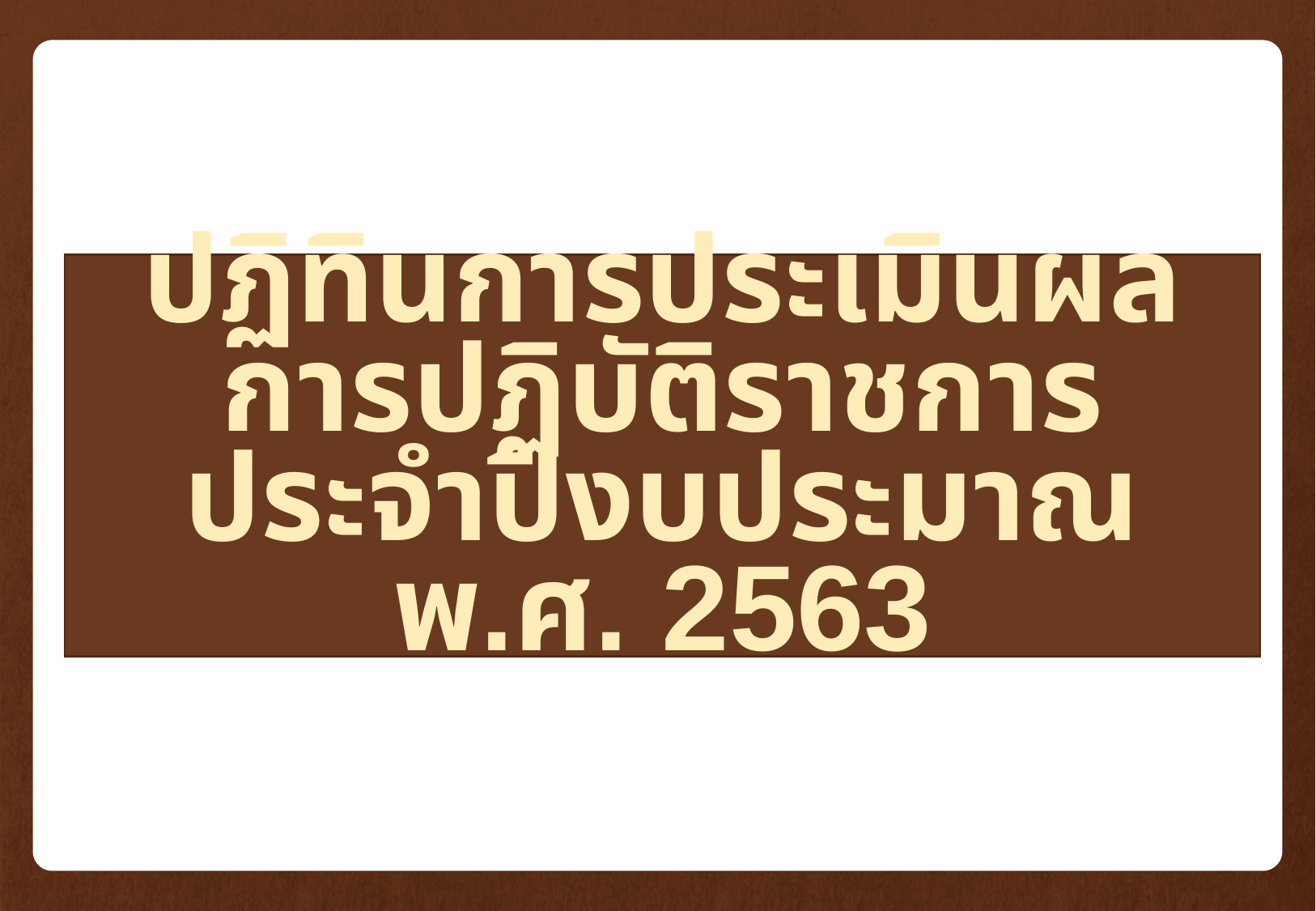

ปฏิทินการประเมินผล
การปฏิบัติราชการ
ประจำปีงบประมาณ พ.ศ. 2563